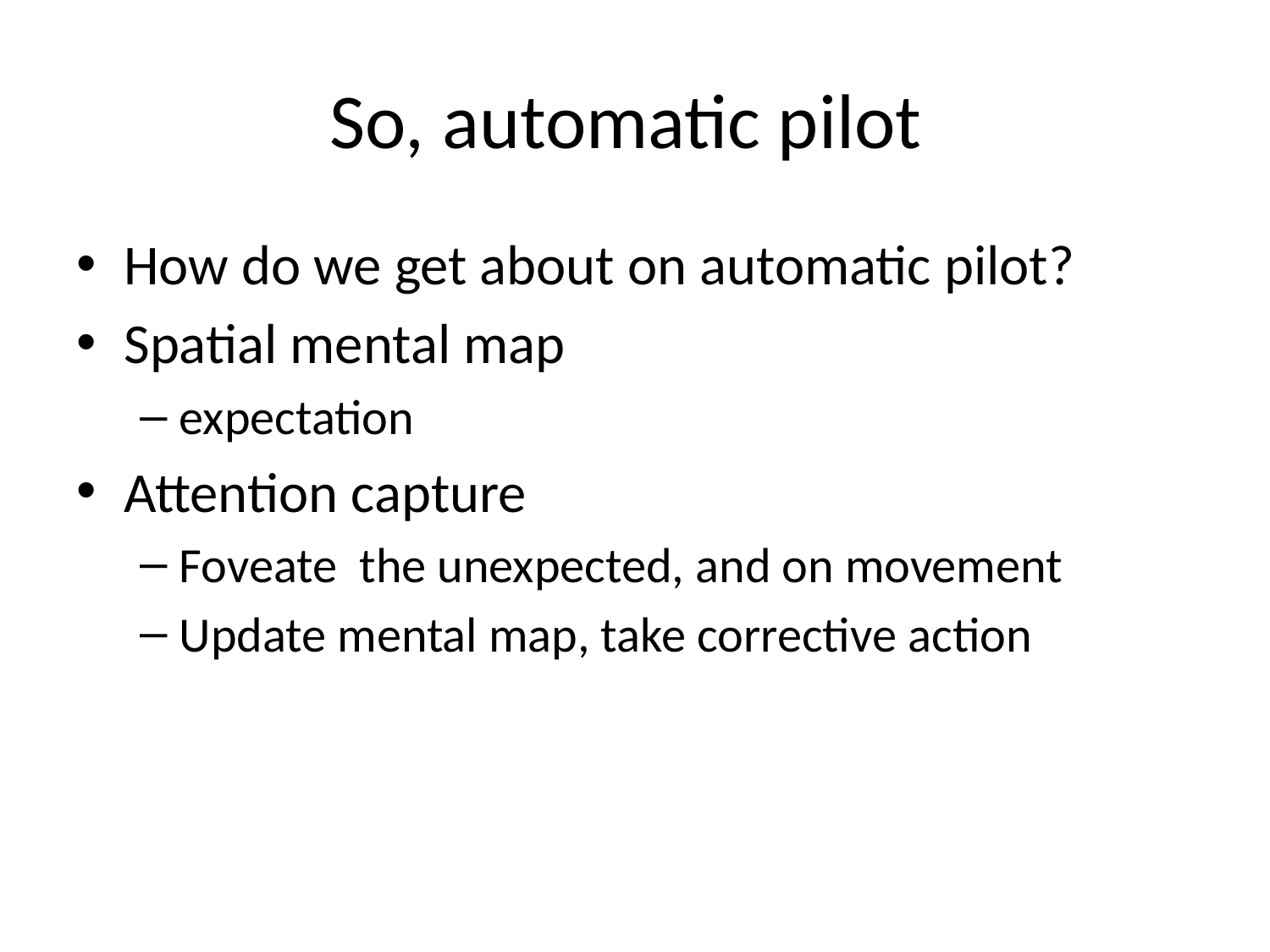

# So, automatic pilot
How do we get about on automatic pilot?
Spatial mental map
expectation
Attention capture
Foveate  the unexpected, and on movement
Update mental map, take corrective action